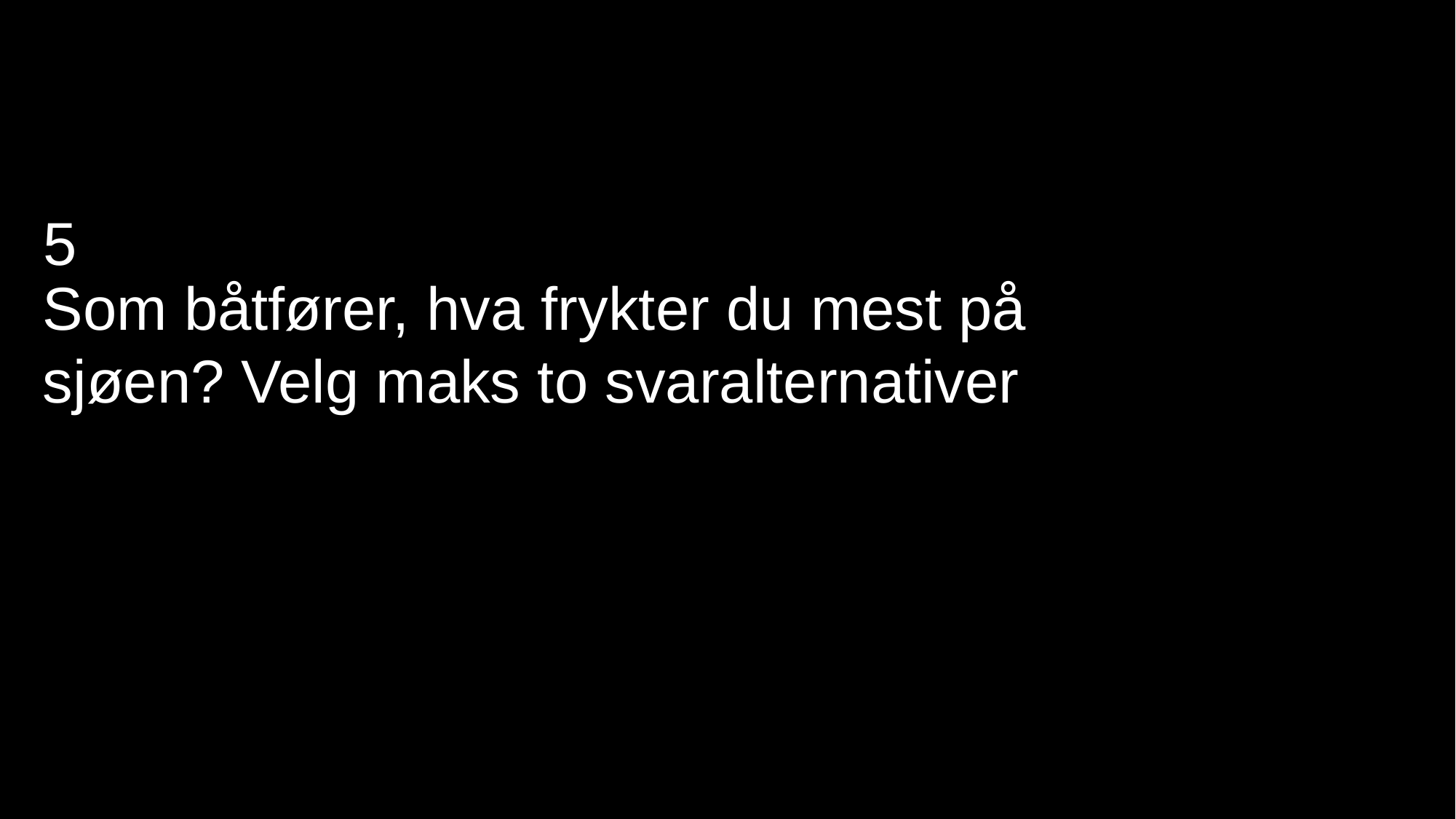

5
Som båtfører, hva frykter du mest på sjøen? Velg maks to svaralternativer